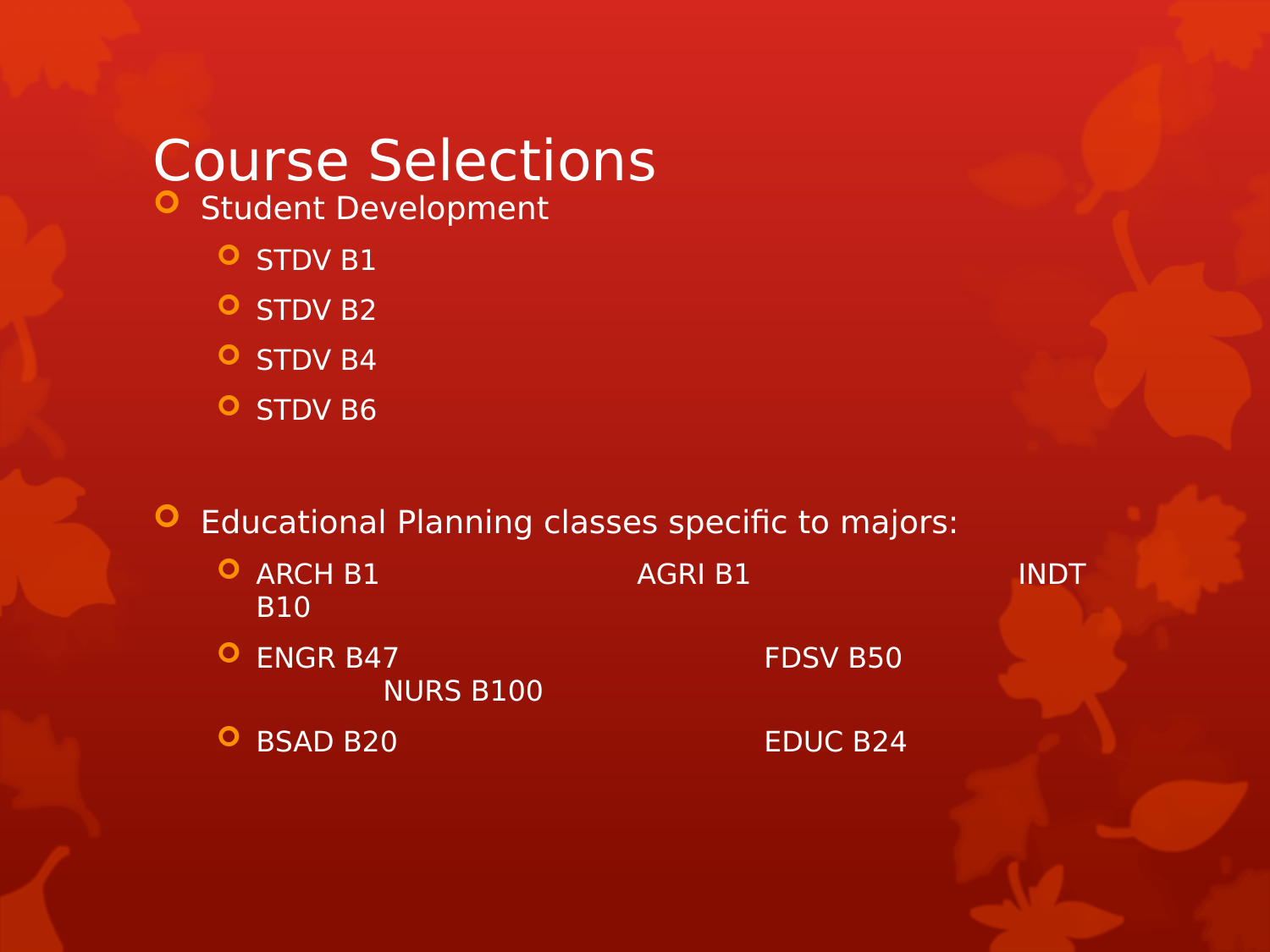

# Course Selections
Student Development
STDV B1
STDV B2
STDV B4
STDV B6

Educational Planning classes specific to majors:
ARCH B1			AGRI B1			INDT B10
ENGR B47			FDSV B50		NURS B100
BSAD B20			EDUC B24